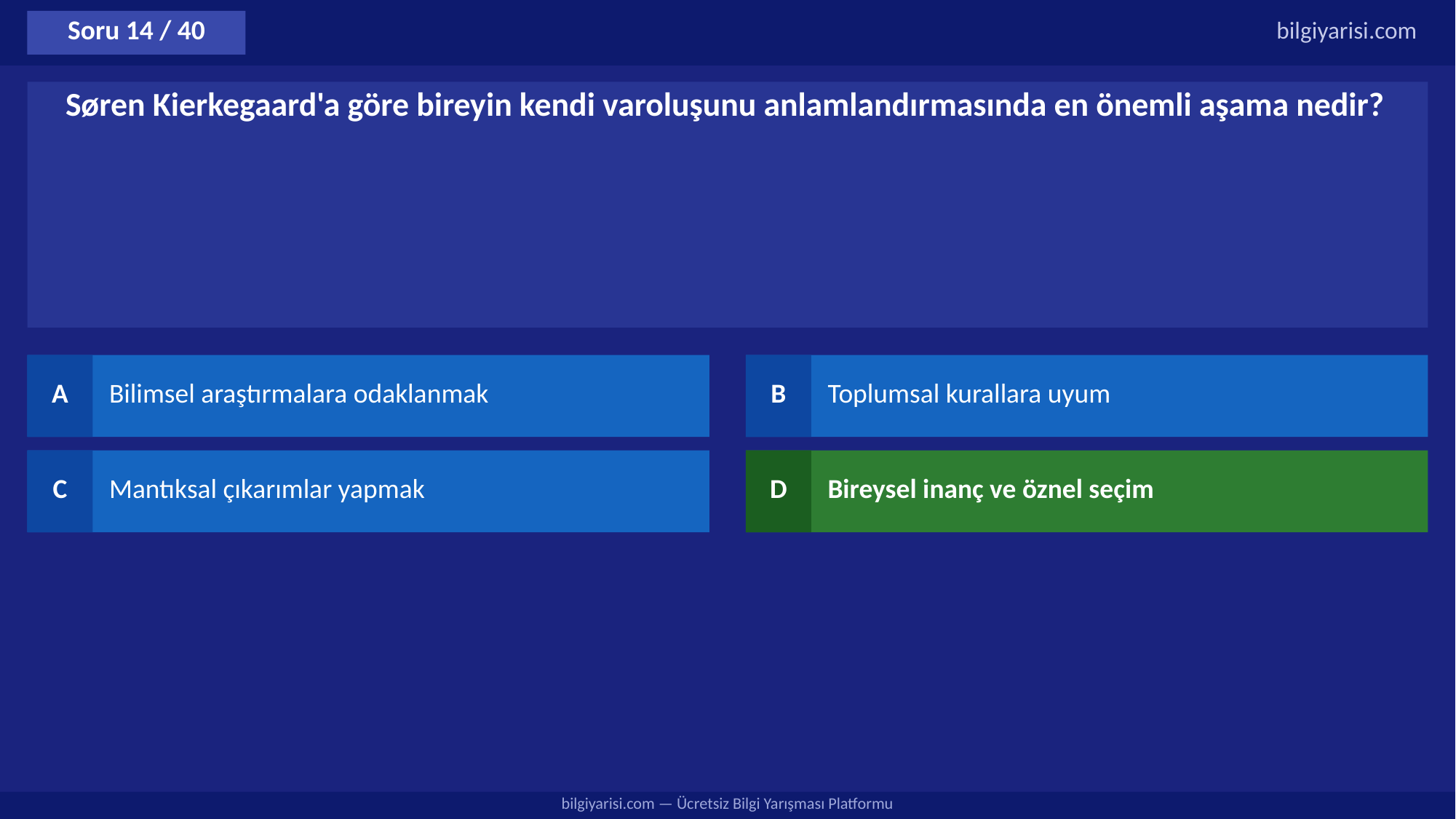

Soru 14 / 40
bilgiyarisi.com

Søren Kierkegaard'a göre bireyin kendi varoluşunu anlamlandırmasında en önemli aşama nedir?

A
Bilimsel araştırmalara odaklanmak

B
Toplumsal kurallara uyum

C
Mantıksal çıkarımlar yapmak

D
Bireysel inanç ve öznel seçim
bilgiyarisi.com — Ücretsiz Bilgi Yarışması Platformu